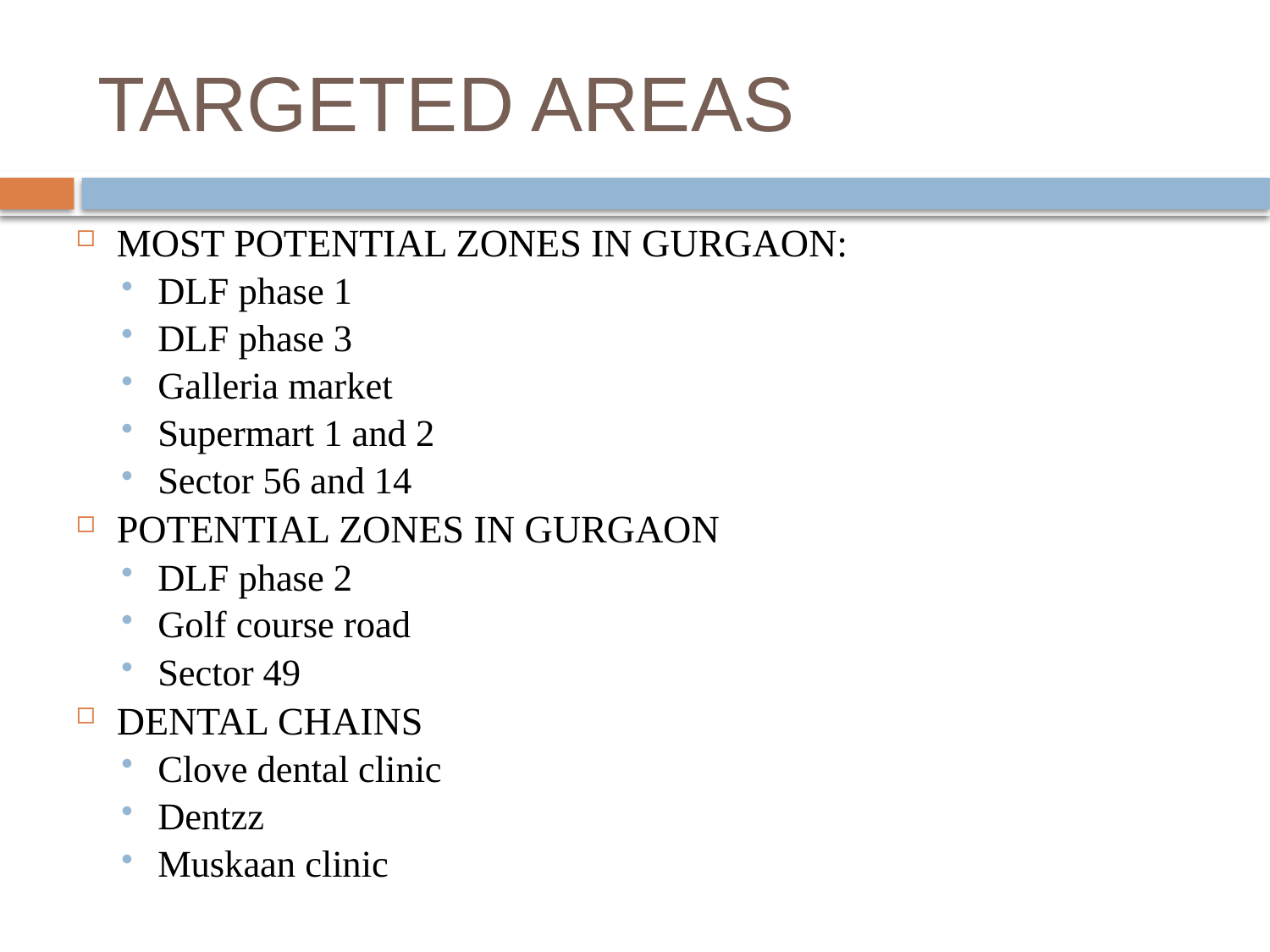

# TARGETED AREAS
MOST POTENTIAL ZONES IN GURGAON:
DLF phase 1
DLF phase 3
Galleria market
Supermart 1 and 2
Sector 56 and 14
POTENTIAL ZONES IN GURGAON
DLF phase 2
Golf course road
Sector 49
DENTAL CHAINS
Clove dental clinic
Dentzz
Muskaan clinic